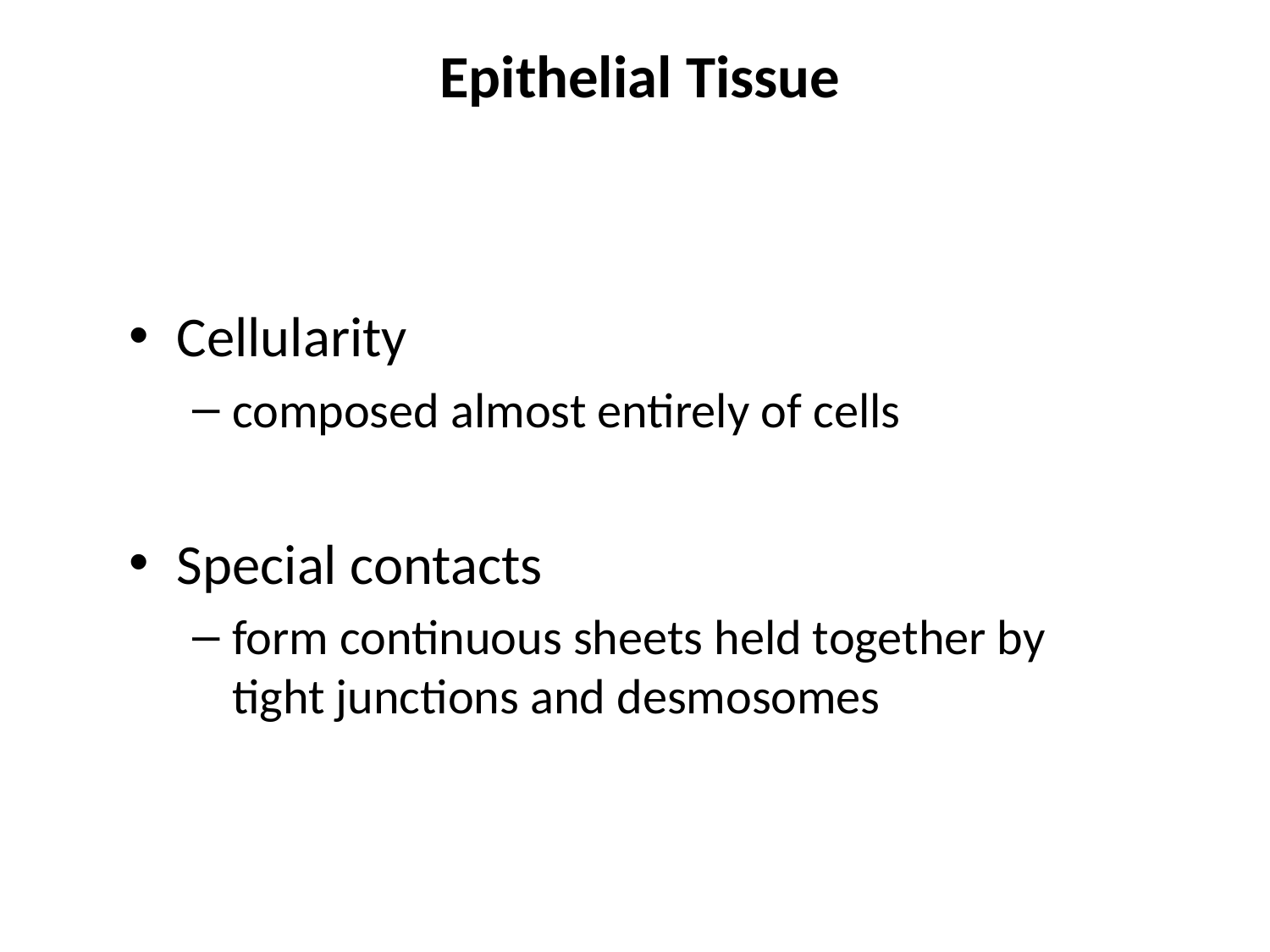

# Epithelial Tissue
Cellularity
composed almost entirely of cells

Special contacts
form continuous sheets held together by tight junctions and desmosomes